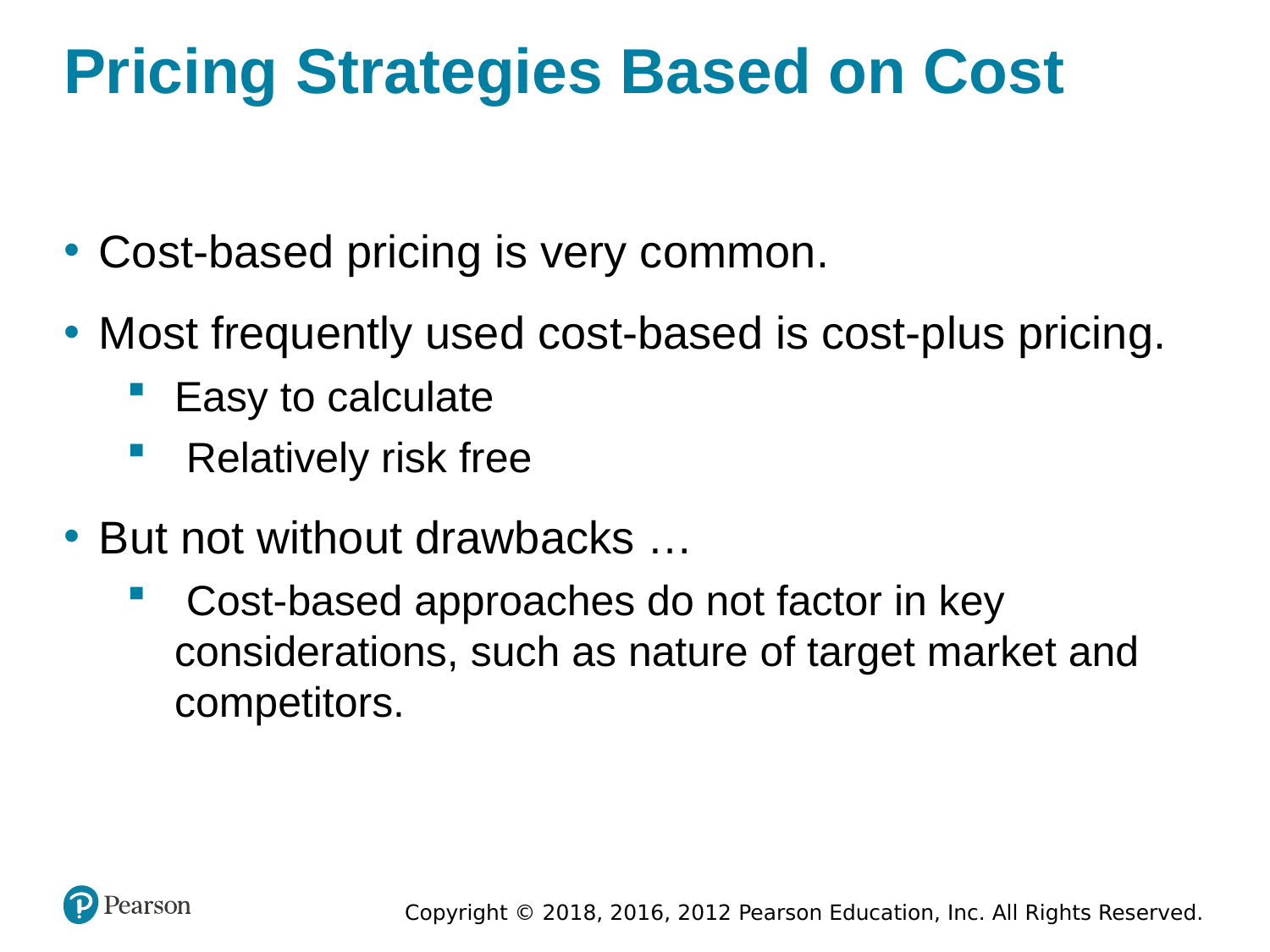

# Pricing Strategies Based on Cost
Cost-based pricing is very common.
Most frequently used cost-based is cost-plus pricing.
Easy to calculate
 Relatively risk free
But not without drawbacks …
 Cost-based approaches do not factor in key considerations, such as nature of target market and  competitors.